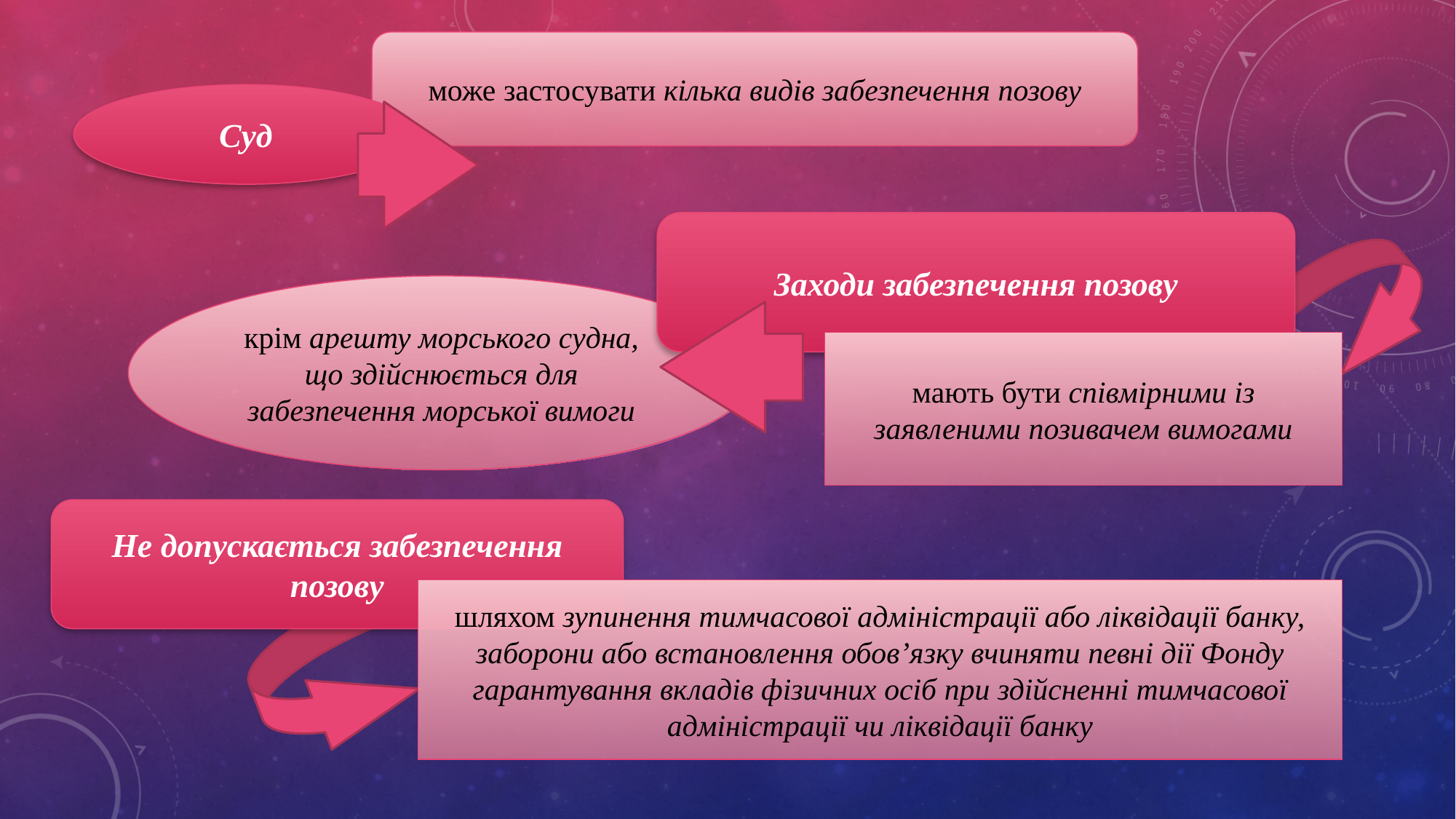

може застосувати кілька видів забезпечення позову
Суд

Заходи забезпечення позову

крім арешту морського судна, що здійснюється для забезпечення морської вимоги

мають бути співмірними із заявленими позивачем вимогами
Не допускається забезпечення позову
шляхом зупинення тимчасової адміністрації або ліквідації банку, заборони або встановлення обов’язку вчиняти певні дії Фонду гарантування вкладів фізичних осіб при здійсненні тимчасової адміністрації чи ліквідації банку